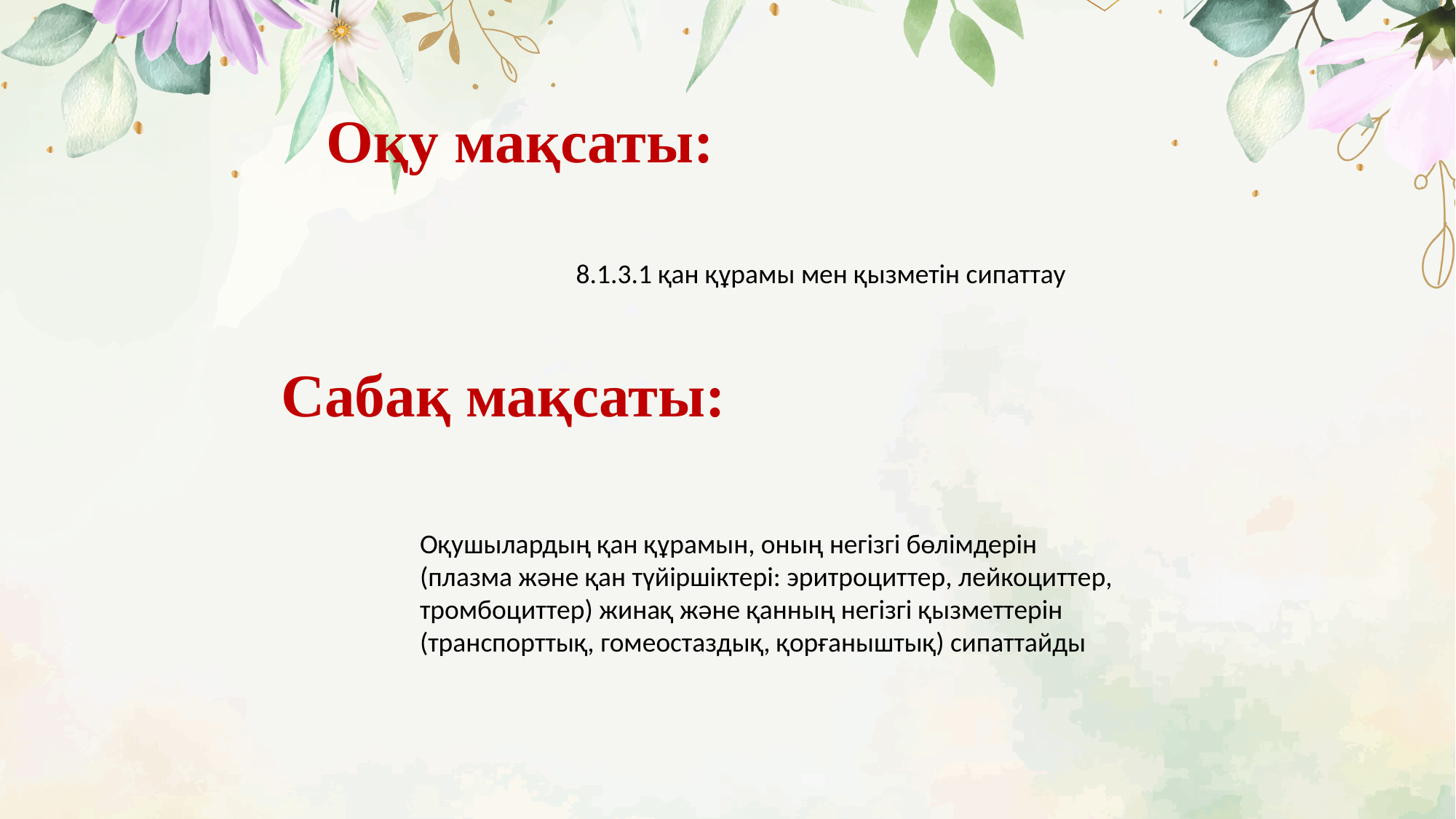

Оқу мақсаты:

8.1.3.1 қан құрамы мен қызметін сипаттау
Сабақ мақсаты:
Оқушылардың қан құрамын, оның негізгі бөлімдерін (плазма және қан түйіршіктері: эритроциттер, лейкоциттер, тромбоциттер) жинақ және қанның негізгі қызметтерін (транспорттық, гомеостаздық, қорғаныштық) сипаттайды